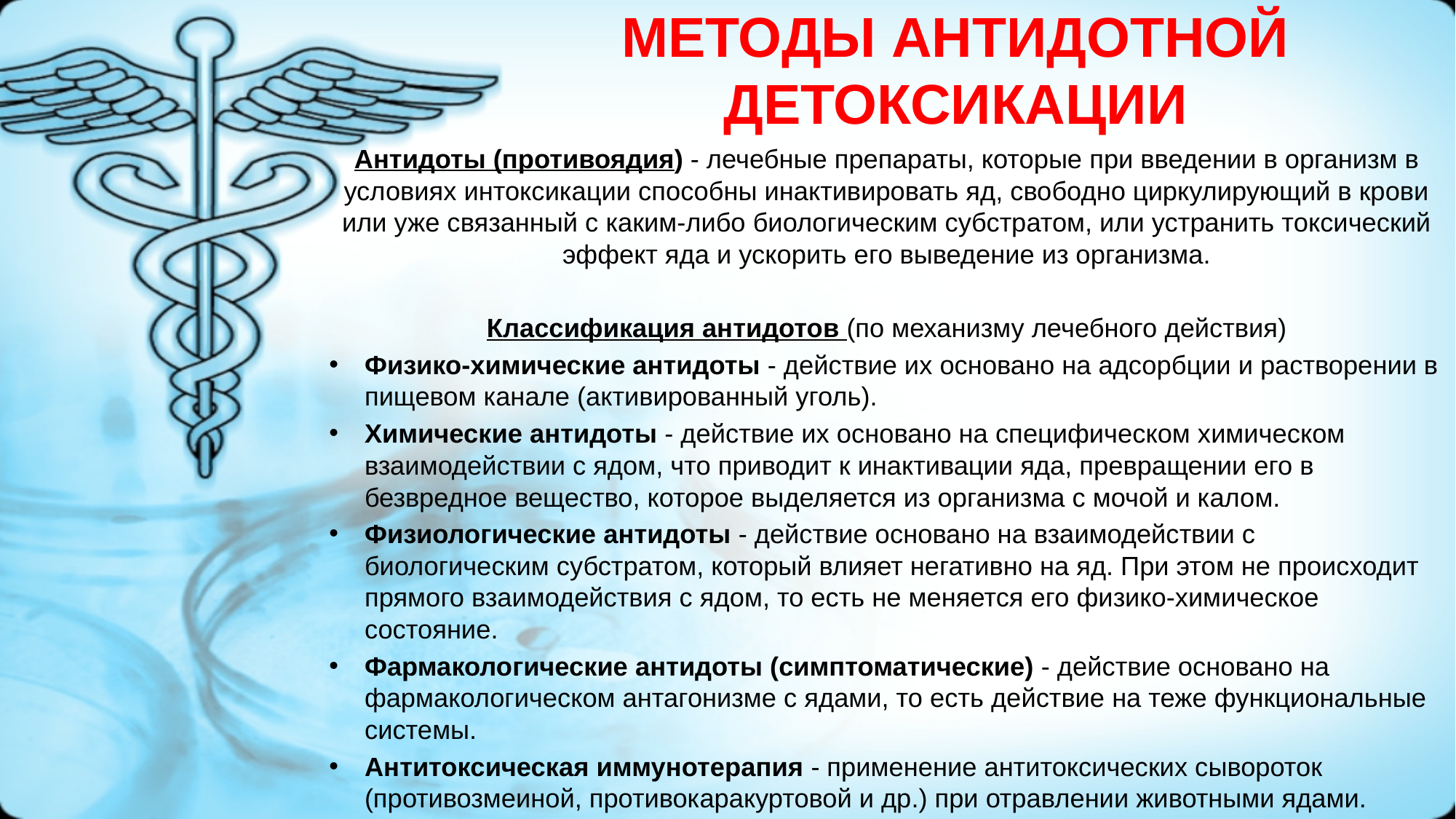

# МЕТОДЫ АНТИДОТНОЙ ДЕТОКСИКАЦИИ
Антидоты (противоядия) - лечебные препараты, которые при введении в организм в условиях интоксикации способны инактивировать яд, свободно циркулирующий в крови или уже связанный с каким-либо биологическим субстратом, или устранить токсический эффект яда и ускорить его выведение из организма.

Классификация антидотов (по механизму лечебного действия)
Физико-химические антидоты - действие их основано на адсорбции и растворении в пищевом канале (активированный уголь).
Химические антидоты - действие их основано на специфическом химическом взаимодействии с ядом, что приводит к инактивации яда, превращении его в безвредное вещество, которое выделяется из организма с мочой и калом.
Физиологические антидоты - действие основано на взаимодействии с биологическим субстратом, который влияет негативно на яд. При этом не происходит прямого взаимодействия с ядом, то есть не меняется его физико-химическое состояние.
Фармакологические антидоты (симптоматические) - действие основано на фармакологическом антагонизме с ядами, то есть действие на теже функциональные системы.
Антитоксическая иммунотерапия - применение антитоксических сывороток (противозмеиной, противокаракуртовой и др.) при отравлении животными ядами.